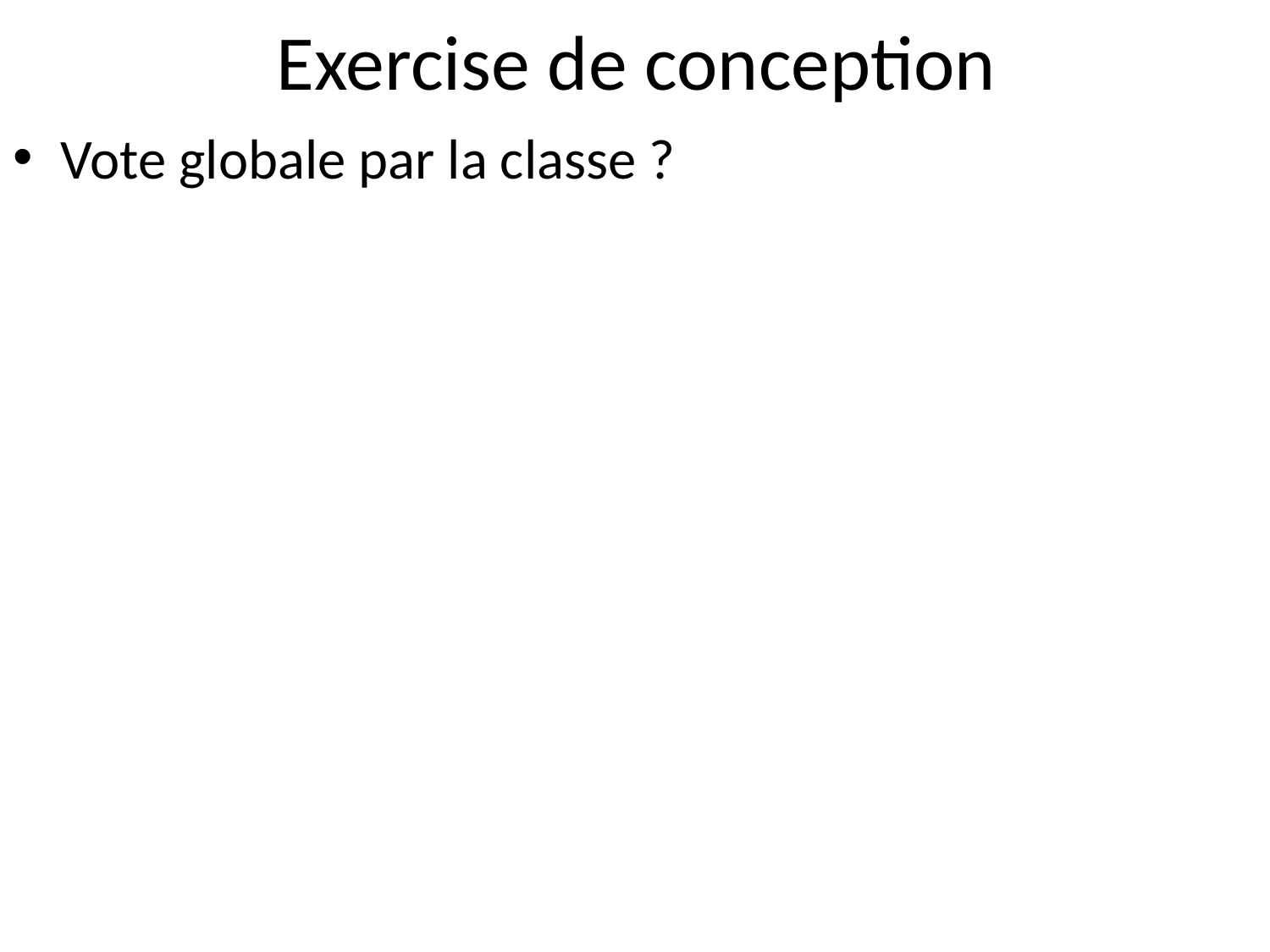

# Exercise de conception
Vote globale par la classe ?